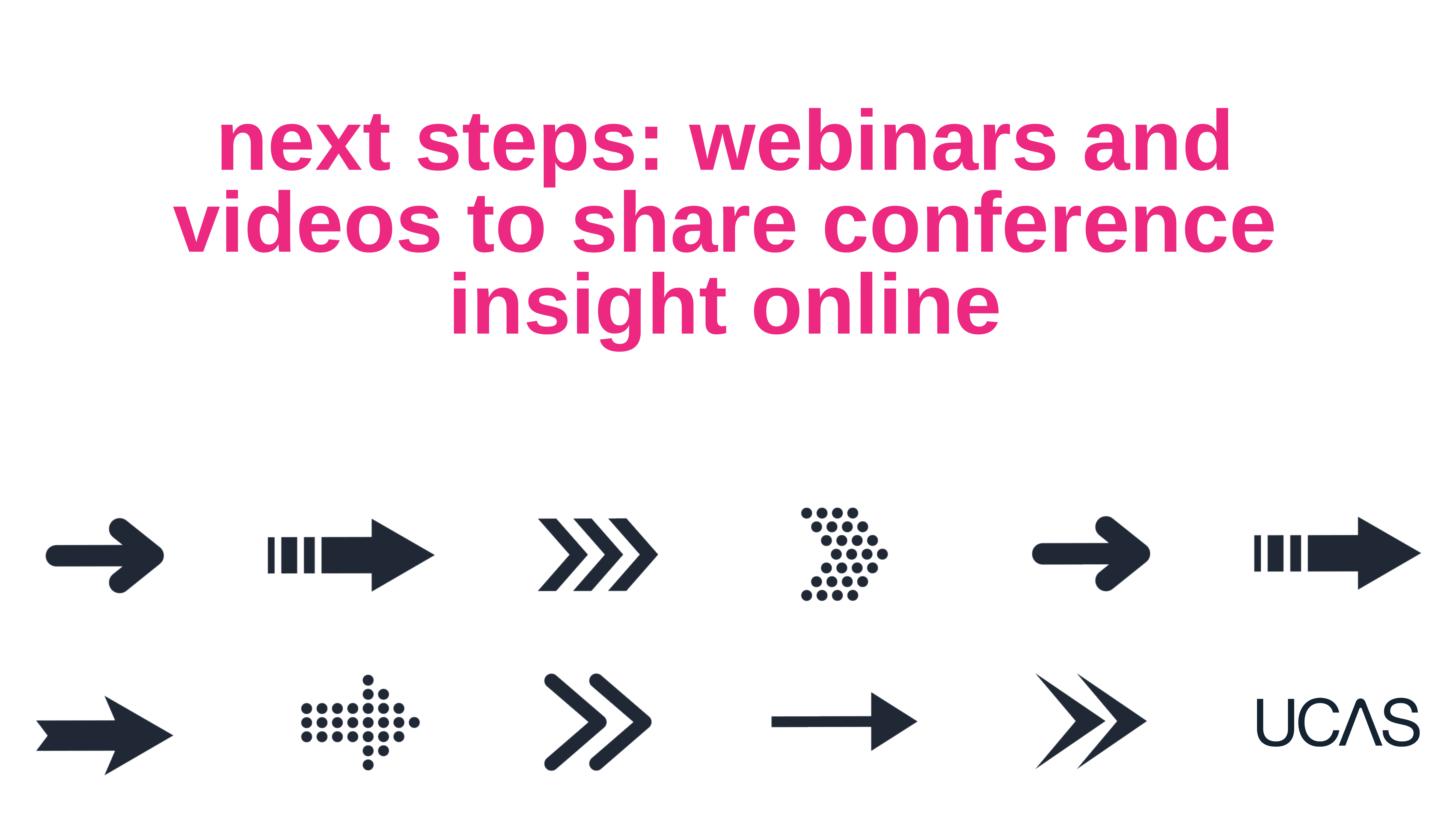

# next steps: webinars and videos to share conference insight online